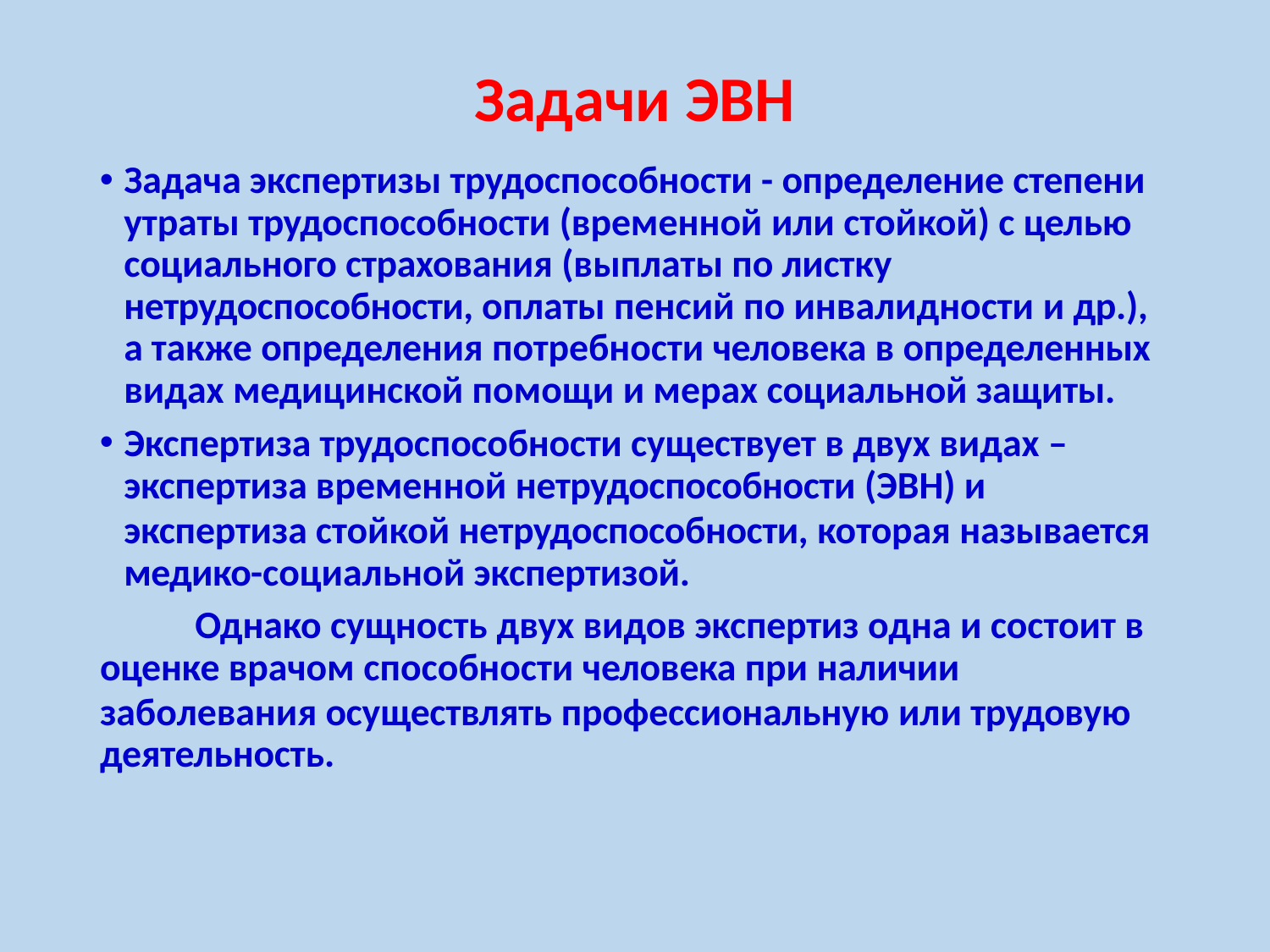

# Задачи ЭВН
Задача экспертизы трудоспособности - определение степени утраты трудоспособности (временной или стойкой) с целью социального страхования (выплаты по листку нетрудоспособности, оплаты пенсий по инвалидности и др.), а также определения потребности человека в определенных видах медицинской помощи и мерах социальной защиты.
Экспертиза трудоспособности существует в двух видах –
экспертиза временной нетрудоспособности (ЭВН) и
экспертиза стойкой нетрудоспособности, которая называется медико-социальной экспертизой.
Однако сущность двух видов экспертиз одна и состоит в
оценке врачом способности человека при наличии
заболевания осуществлять профессиональную или трудовую деятельность.